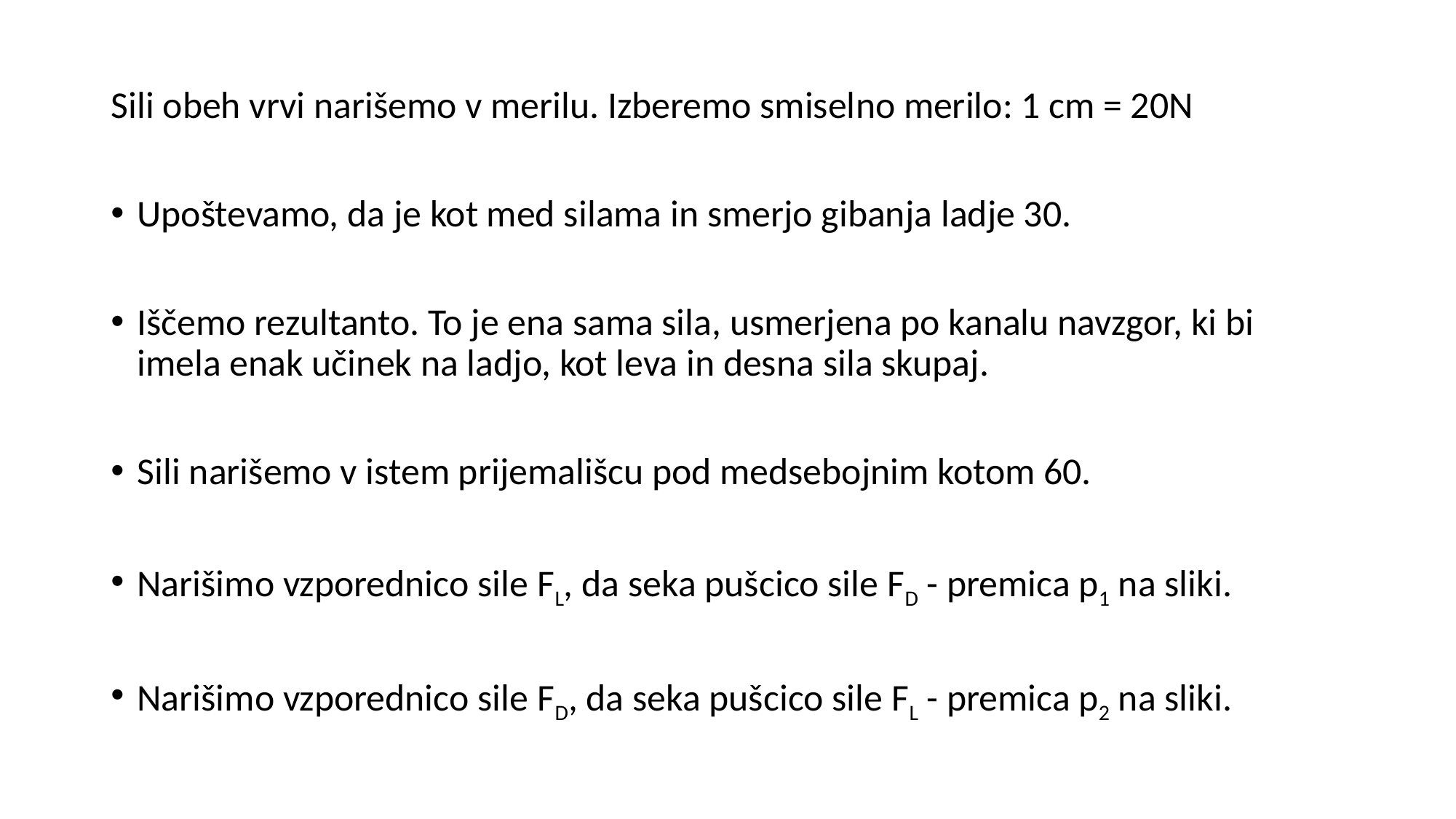

Sili obeh vrvi narišemo v merilu. Izberemo smiselno merilo: 1 cm = 20N

Upoštevamo, da je kot med silama in smerjo gibanja ladje 30.

Iščemo rezultanto. To je ena sama sila, usmerjena po kanalu navzgor, ki bi imela enak učinek na ladjo, kot leva in desna sila skupaj.

Sili narišemo v istem prijemališcu pod medsebojnim kotom 60.

Narišimo vzporednico sile FL, da seka pušcico sile FD - premica p1 na sliki.

Narišimo vzporednico sile FD, da seka pušcico sile FL - premica p2 na sliki.